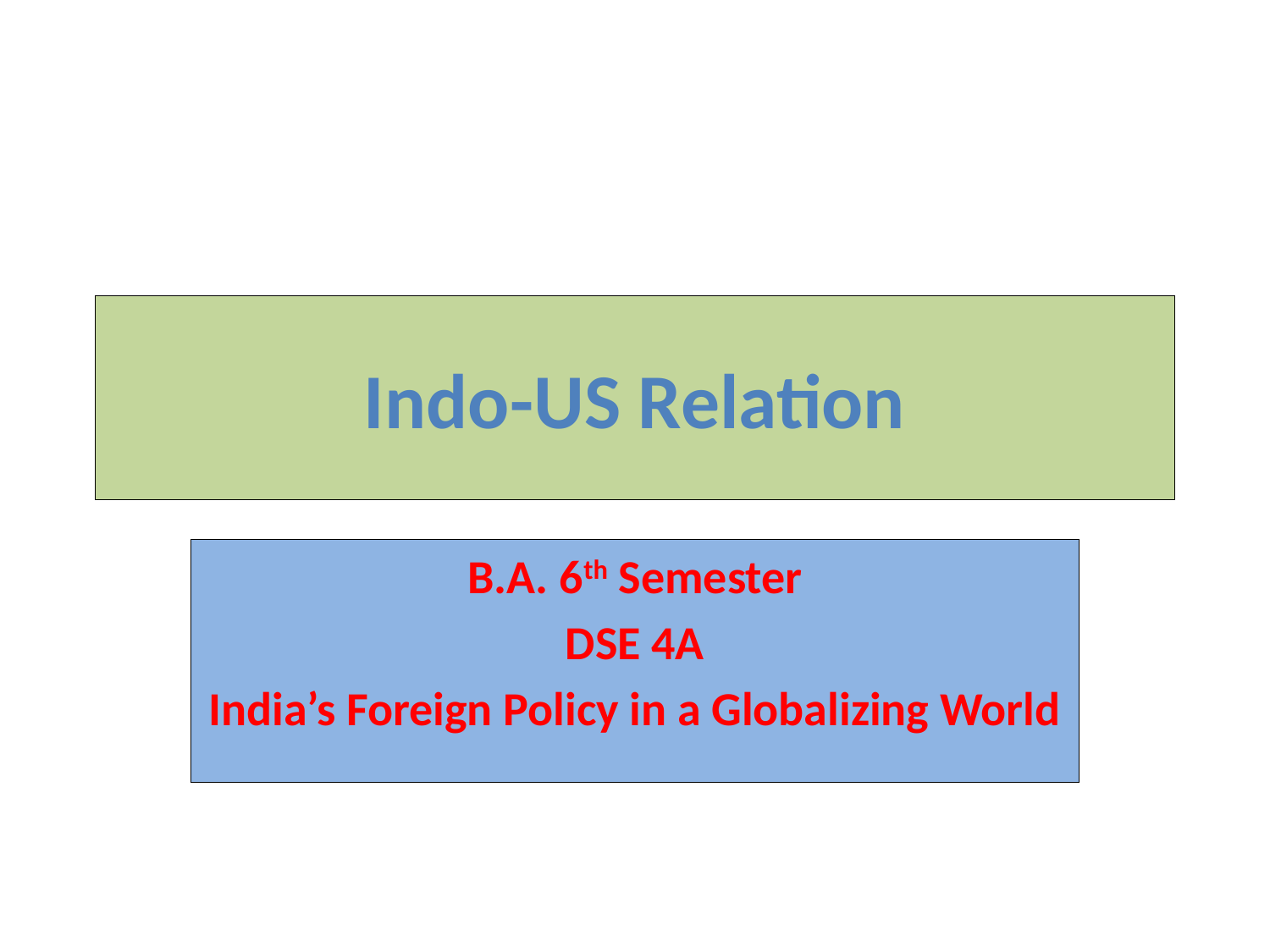

# Indo-US Relation
B.A. 6th Semester
DSE 4A
India’s Foreign Policy in a Globalizing World